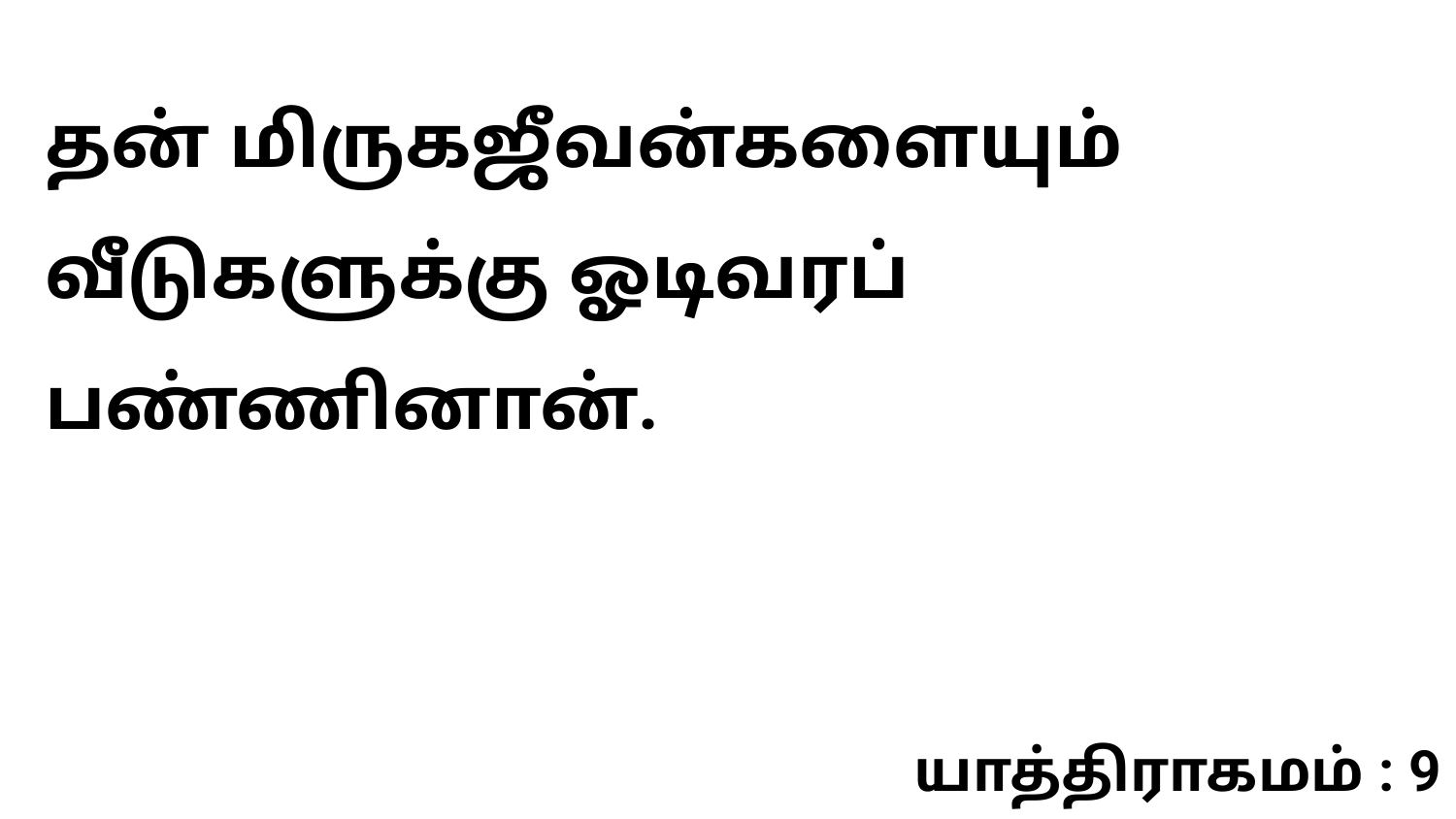

தன் மிருகஜீவன்களையும் வீடுகளுக்கு ஓடிவரப் பண்ணினான்.
யாத்திராகமம் : 9